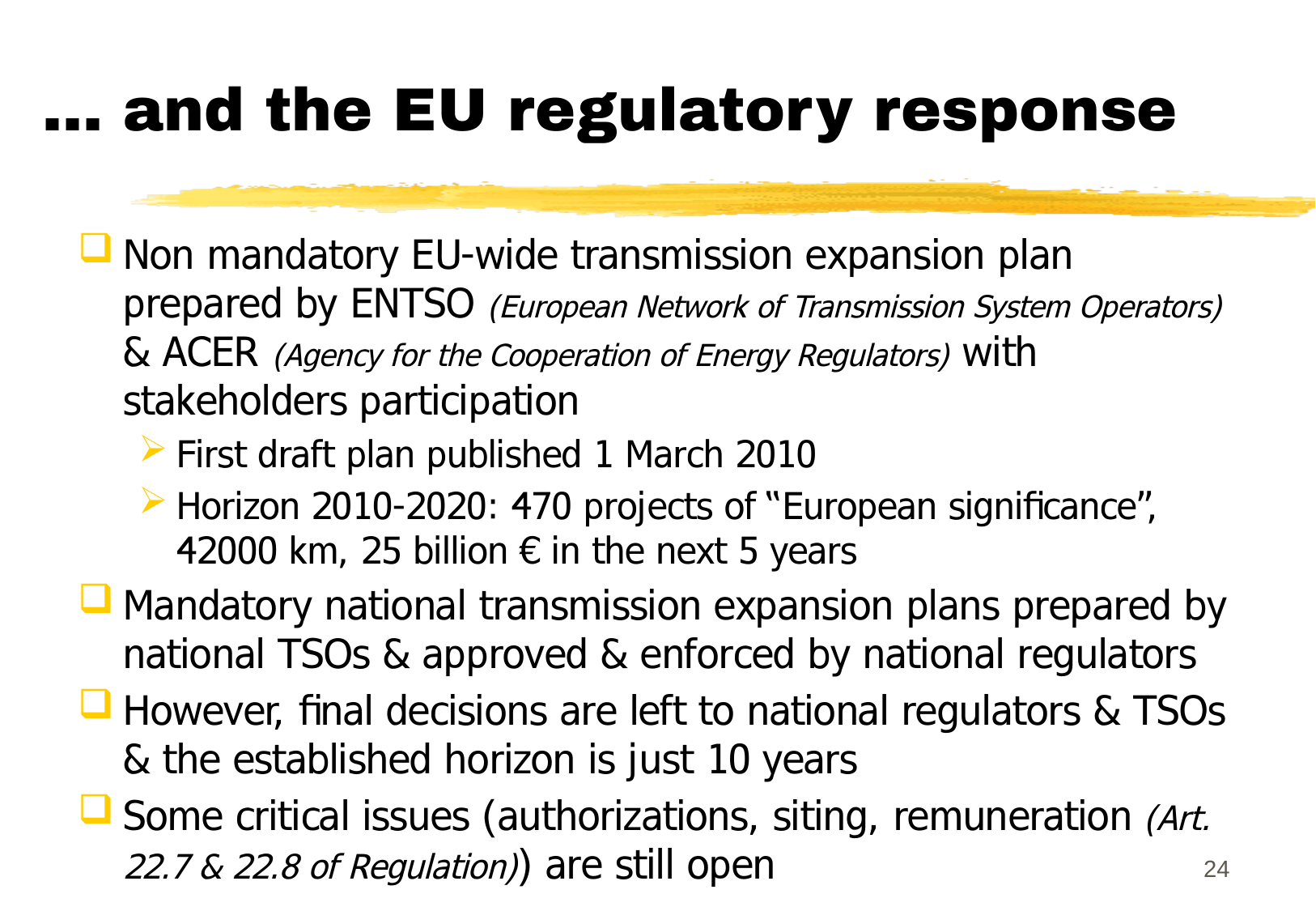

# … and the EU regulatory response
Non mandatory EU-wide transmission expansion plan prepared by ENTSO (European Network of Transmission System Operators) & ACER (Agency for the Cooperation of Energy Regulators) with stakeholders participation
First draft plan published 1 March 2010
Horizon 2010-2020: 470 projects of “European significance”, 42000 km, 25 billion € in the next 5 years
Mandatory national transmission expansion plans prepared by national TSOs & approved & enforced by national regulators
However, final decisions are left to national regulators & TSOs & the established horizon is just 10 years
Some critical issues (authorizations, siting, remuneration (Art. 22.7 & 22.8 of Regulation)) are still open
24